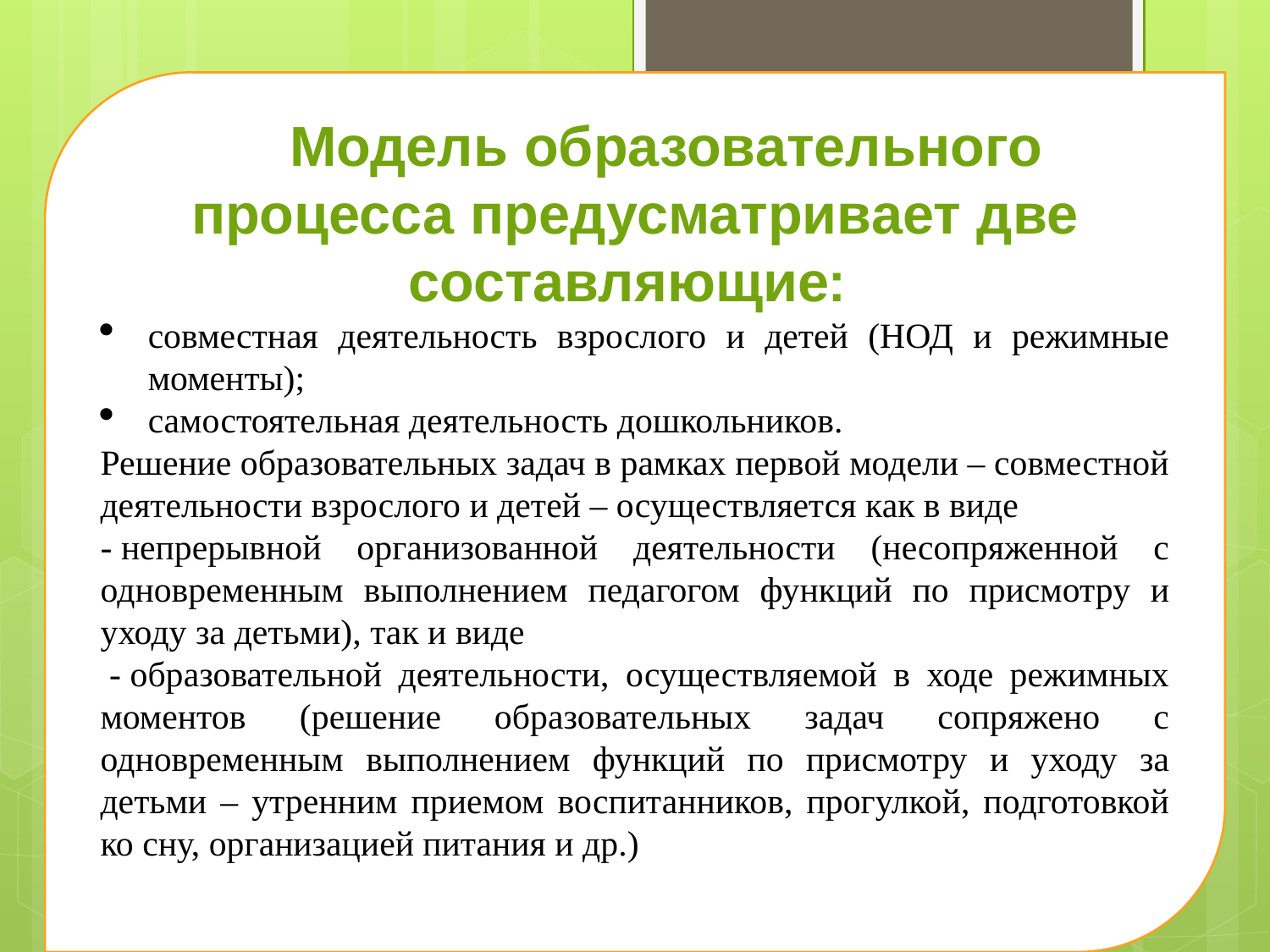

Модель образовательного процесса предусматривает две составляющие:
совместная деятельность взрослого и детей (НОД и режимные моменты);
самостоятельная деятельность дошкольников.
Решение образовательных задач в рамках первой модели – совместной деятельности взрослого и детей – осуществляется как в виде
- непрерывной организованной деятельности (несопряженной с одновременным выполнением педагогом функций по присмотру и уходу за детьми), так и виде
 - образовательной деятельности, осуществляемой в ходе режимных моментов (решение образовательных задач сопряжено с одновременным выполнением функций по присмотру и уходу за детьми – утренним приемом воспитанников, прогулкой, подготовкой ко сну, организацией питания и др.)